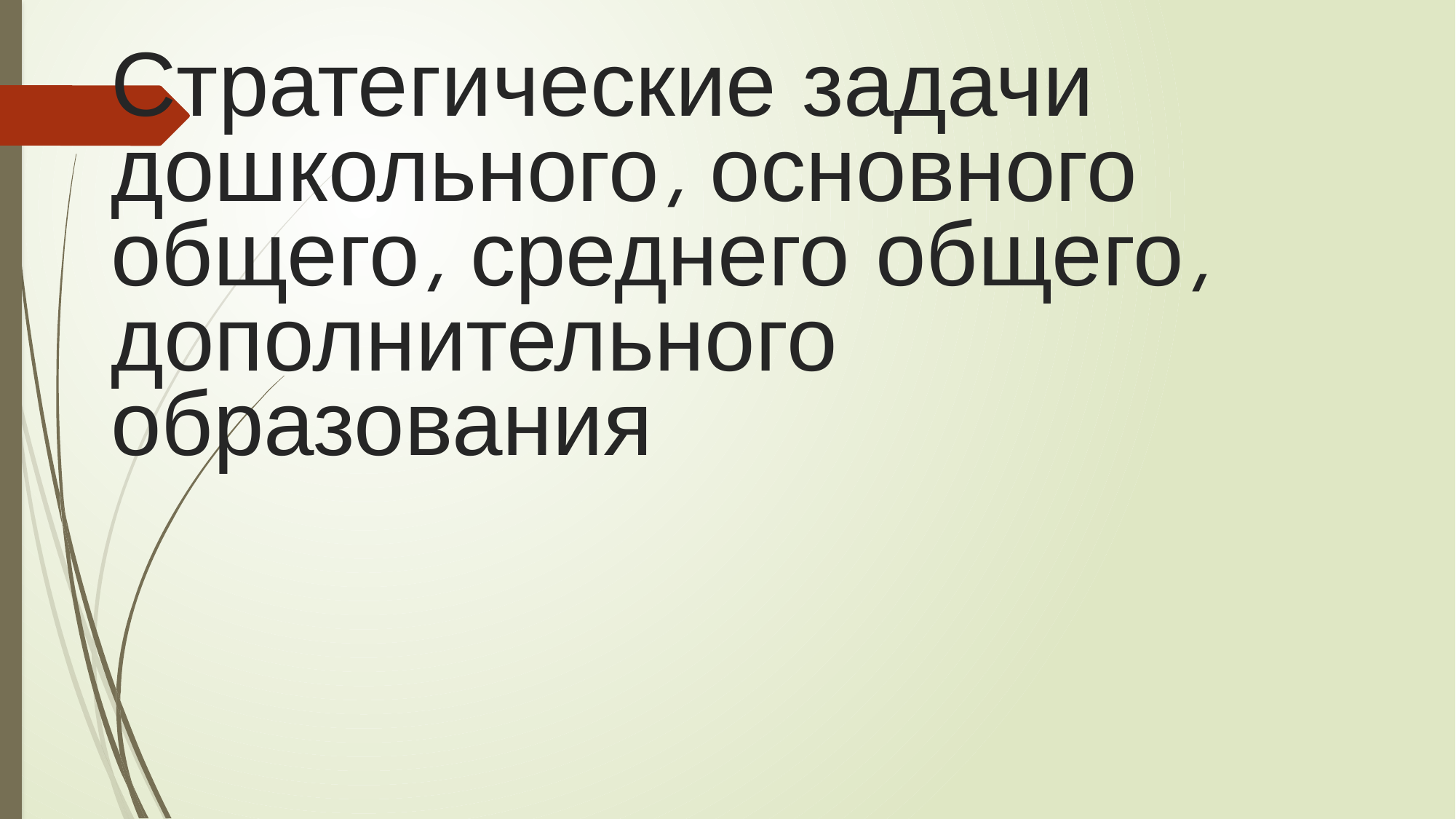

# Стратегические задачи дошкольного, основного общего, среднего общего, дополнительного образования